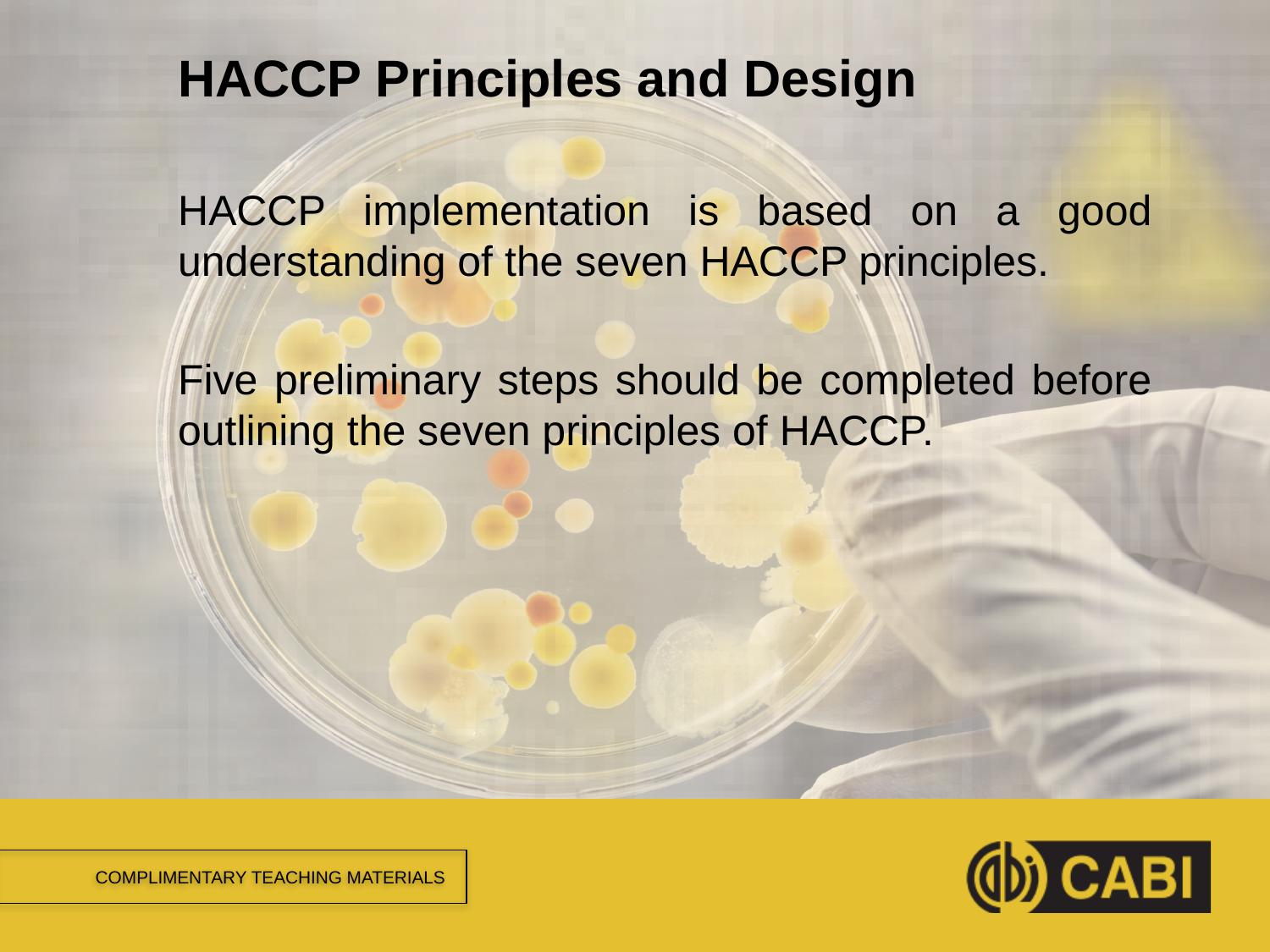

# HACCP Principles and Design

HACCP implementation is based on a good understanding of the seven HACCP principles.

Five preliminary steps should be completed before outlining the seven principles of HACCP.